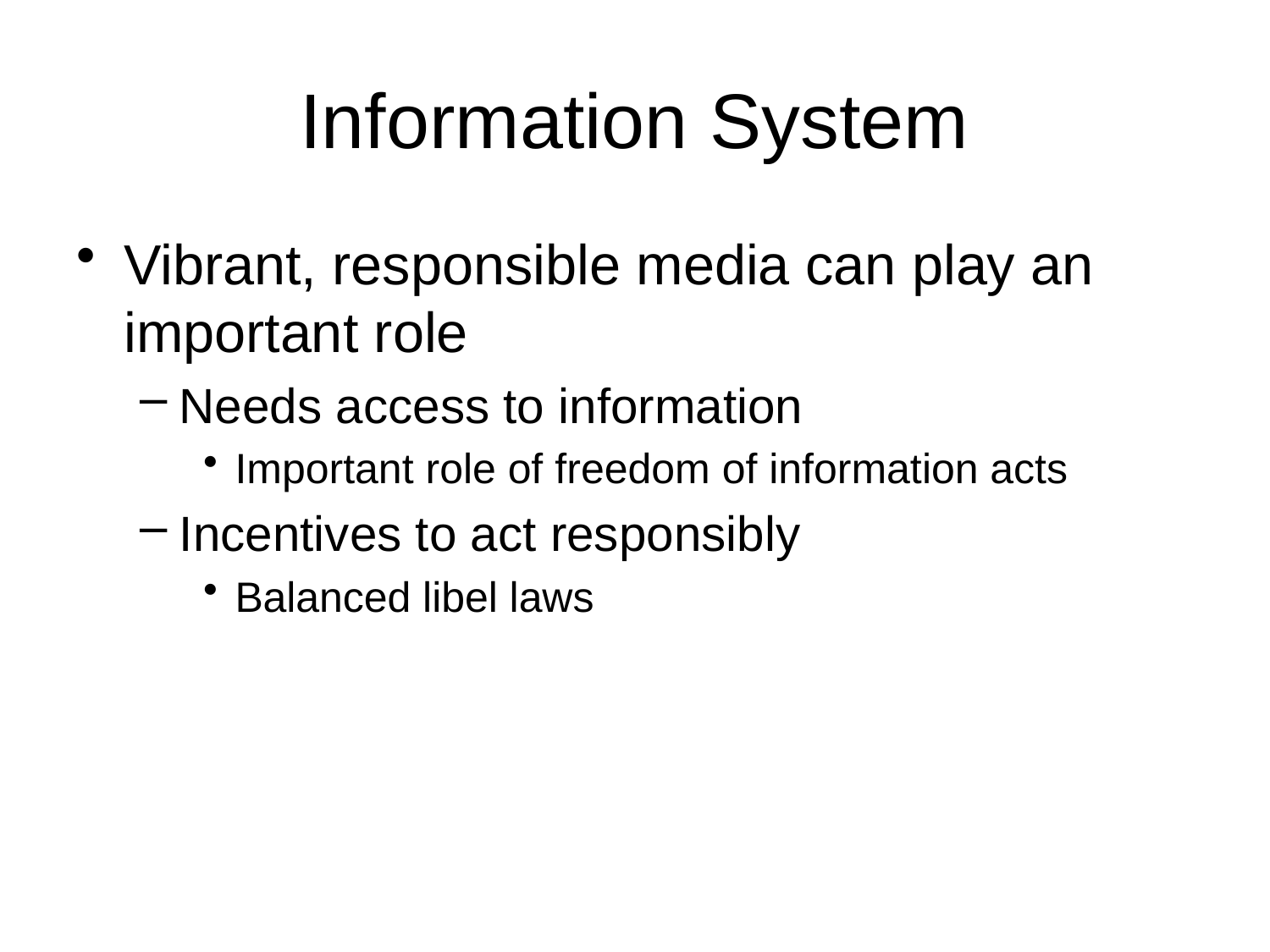

# Information System
Vibrant, responsible media can play an important role
Needs access to information
Important role of freedom of information acts
Incentives to act responsibly
Balanced libel laws